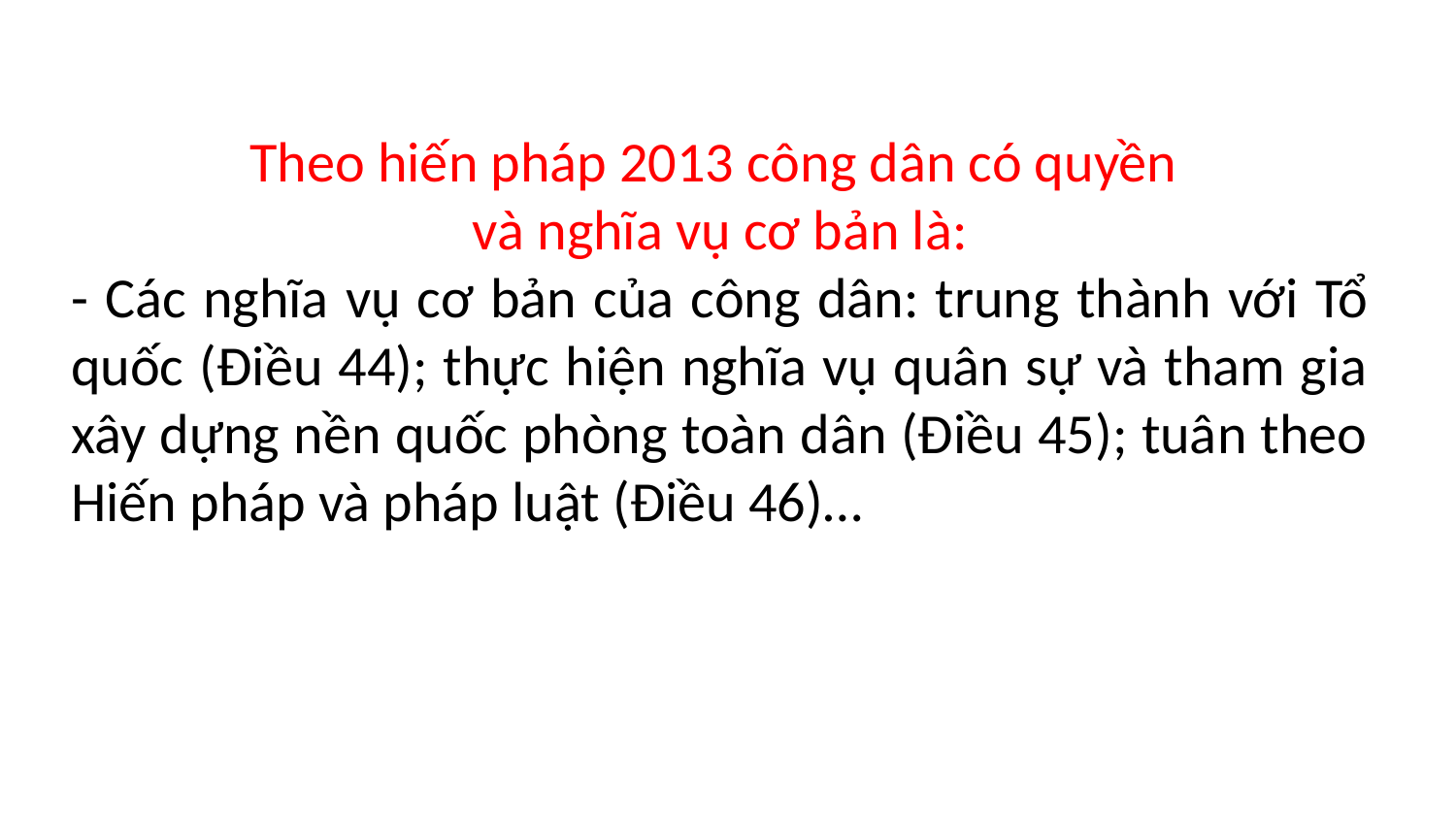

Theo hiến pháp 2013 công dân có quyền
và nghĩa vụ cơ bản là:
- Các nghĩa vụ cơ bản của công dân: trung thành với Tổ quốc (Điều 44); thực hiện nghĩa vụ quân sự và tham gia xây dựng nền quốc phòng toàn dân (Điều 45); tuân theo Hiến pháp và pháp luật (Điều 46)…